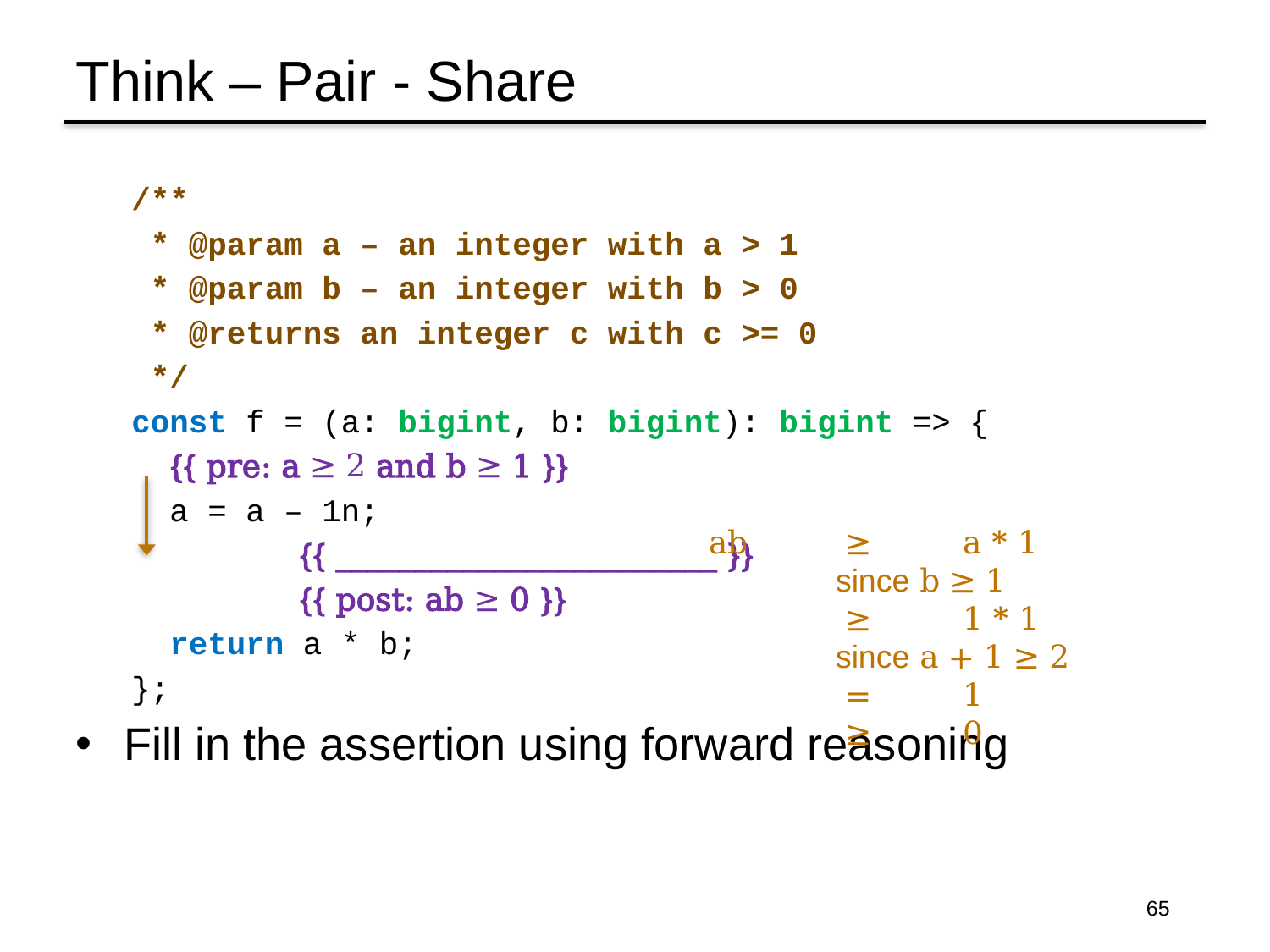

# Think – Pair - Share
/**
 * @param a – an integer with a > 1
 * @param b – an integer with b > 0
 * @returns an integer c with c >= 0
 */
const f = (a: bigint, b: bigint): bigint => {
  {{ pre: a ≥ 2 and b ≥ 1 }}
  a = a – 1n;
 	    {{ ________________________ }}
	    {{ post: ab ≥ 0 }}
  return a * b;
};
Fill in the assertion using forward reasoning
ab	 ≥	a * 1		since b ≥ 1
	 ≥	1 * 1		since a + 1 ≥ 2
	 =	1
	 ≥ 	0
65